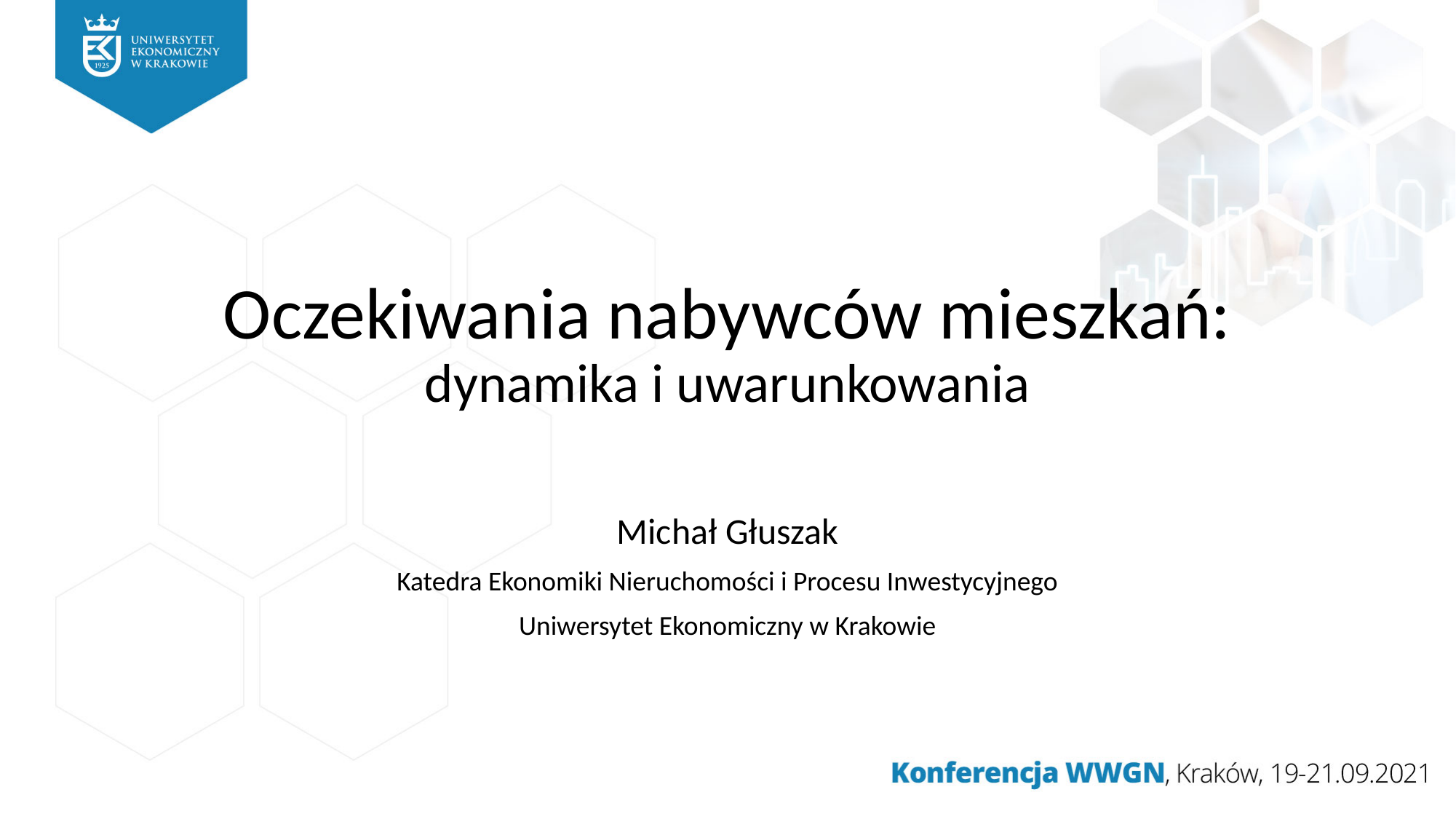

# Oczekiwania nabywców mieszkań: dynamika i uwarunkowania
Michał Głuszak
Katedra Ekonomiki Nieruchomości i Procesu Inwestycyjnego
Uniwersytet Ekonomiczny w Krakowie